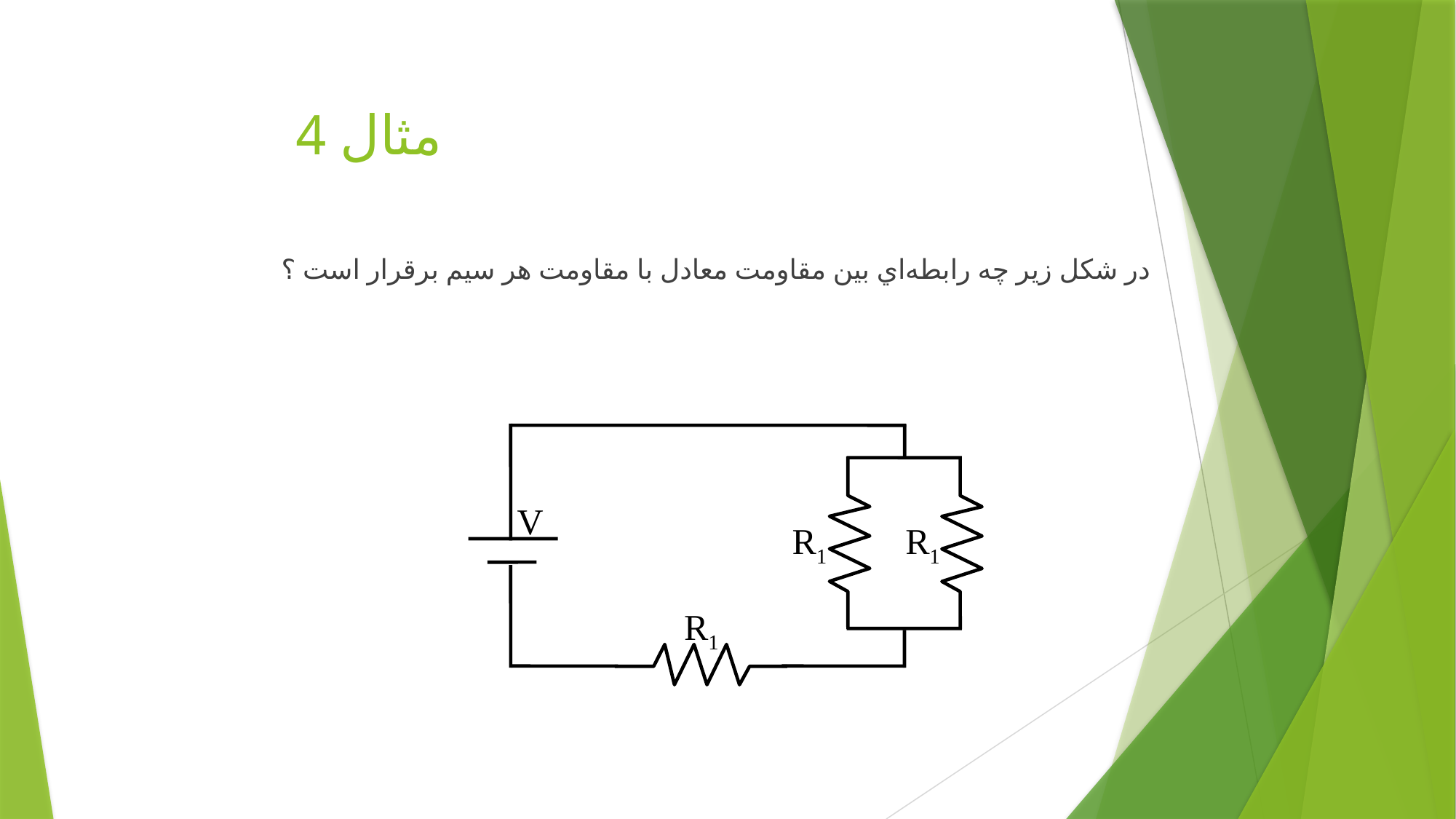

# مثال 4
در شكل زير چه رابطه‌اي بين مقاومت معادل با مقاومت هر سيم برقرار است ؟

V
R1
R1
R1